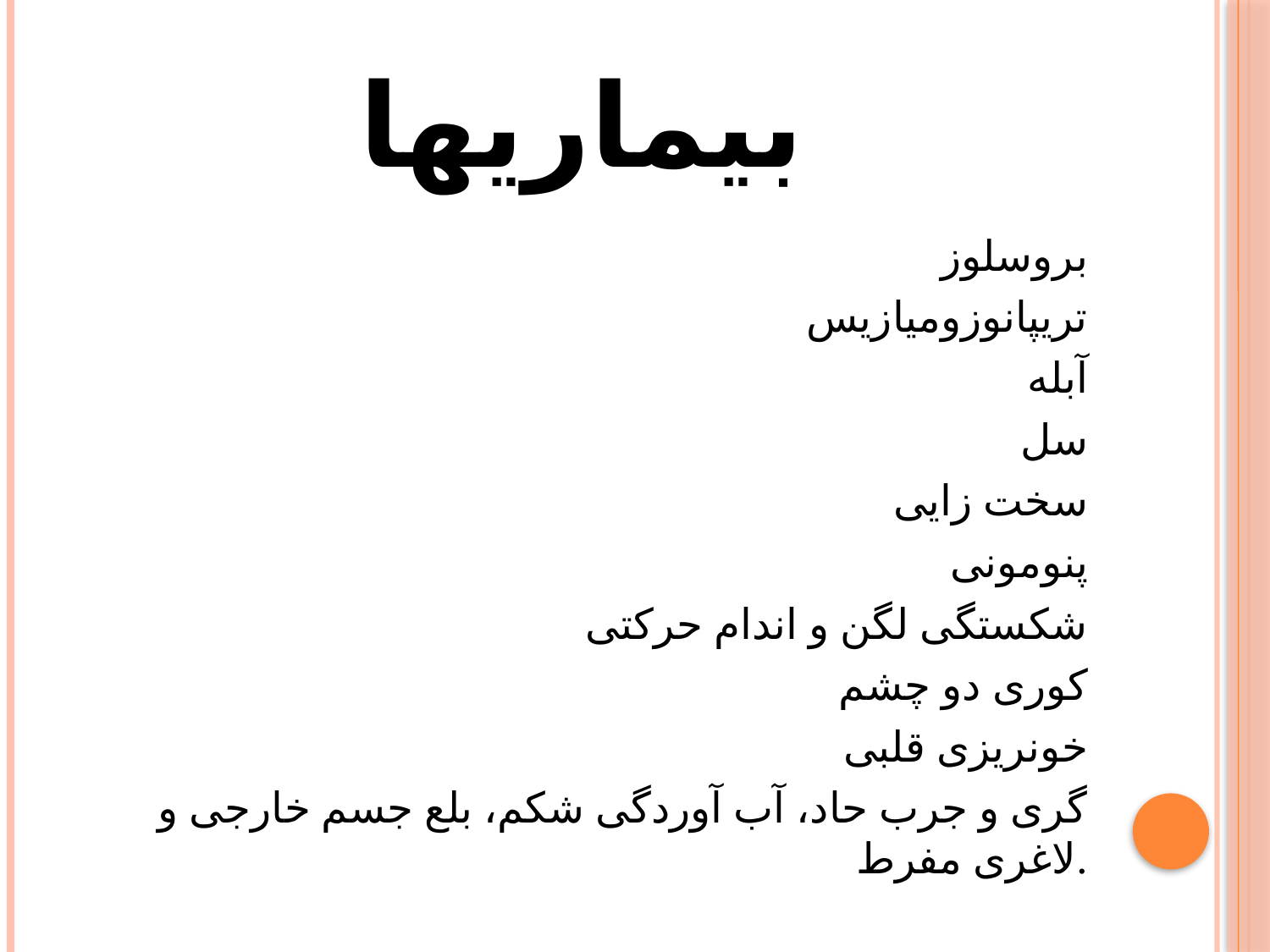

# بیماریها
بروسلوز
تریپانوزومیازیس
 آبله
سل
سخت زایی
پنومونی
شکستگی لگن و اندام حرکتی
کوری دو چشم
 خونریزی قلبی
گری و جرب حاد، آب آوردگی شکم، بلع جسم خارجی و لاغری مفرط.